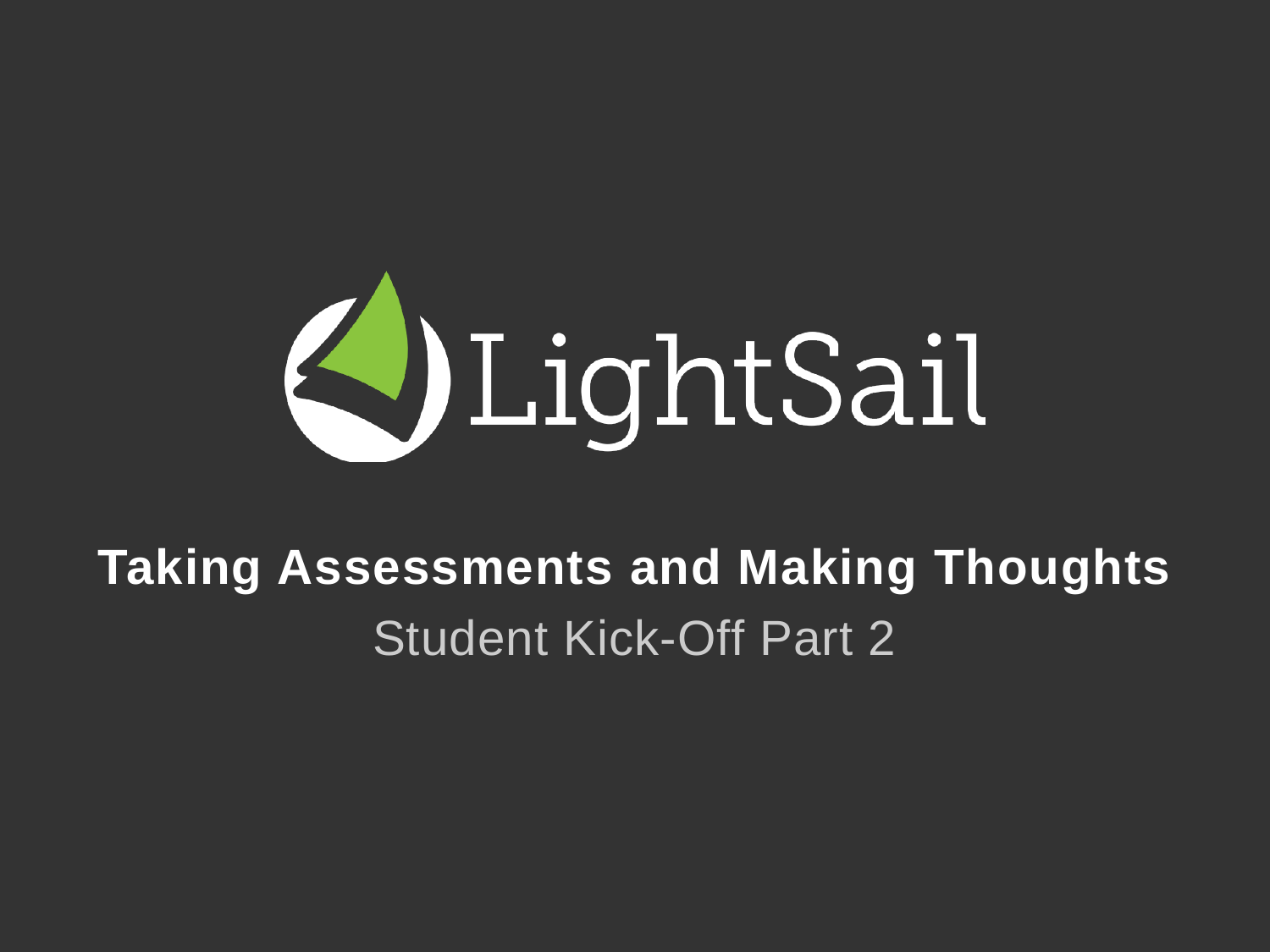

Taking Assessments and Making Thoughts
Student Kick-Off Part 2